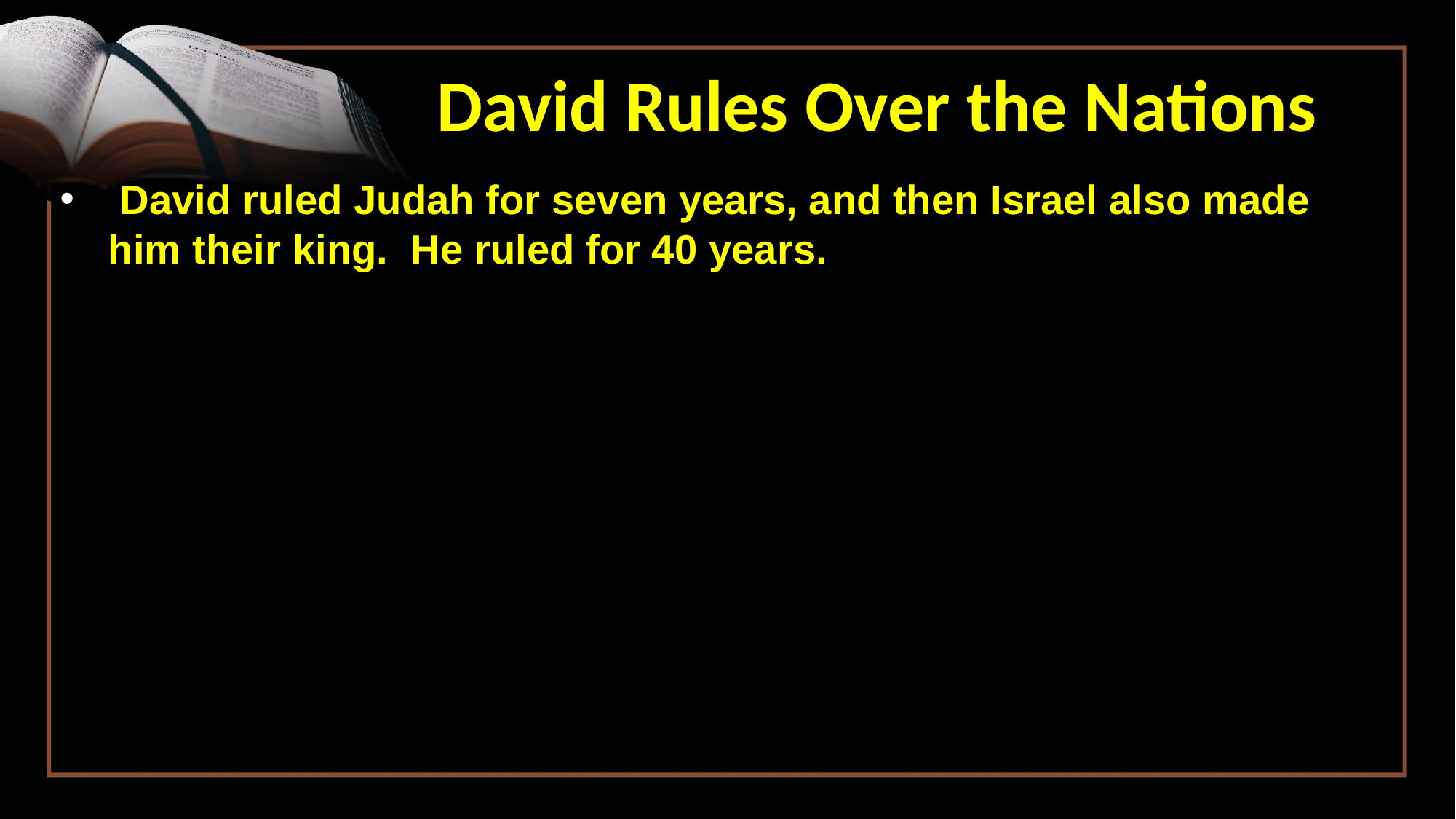

David Rules Over the Nations
 David ruled Judah for seven years, and then Israel also made him their king.  He ruled for 40 years.